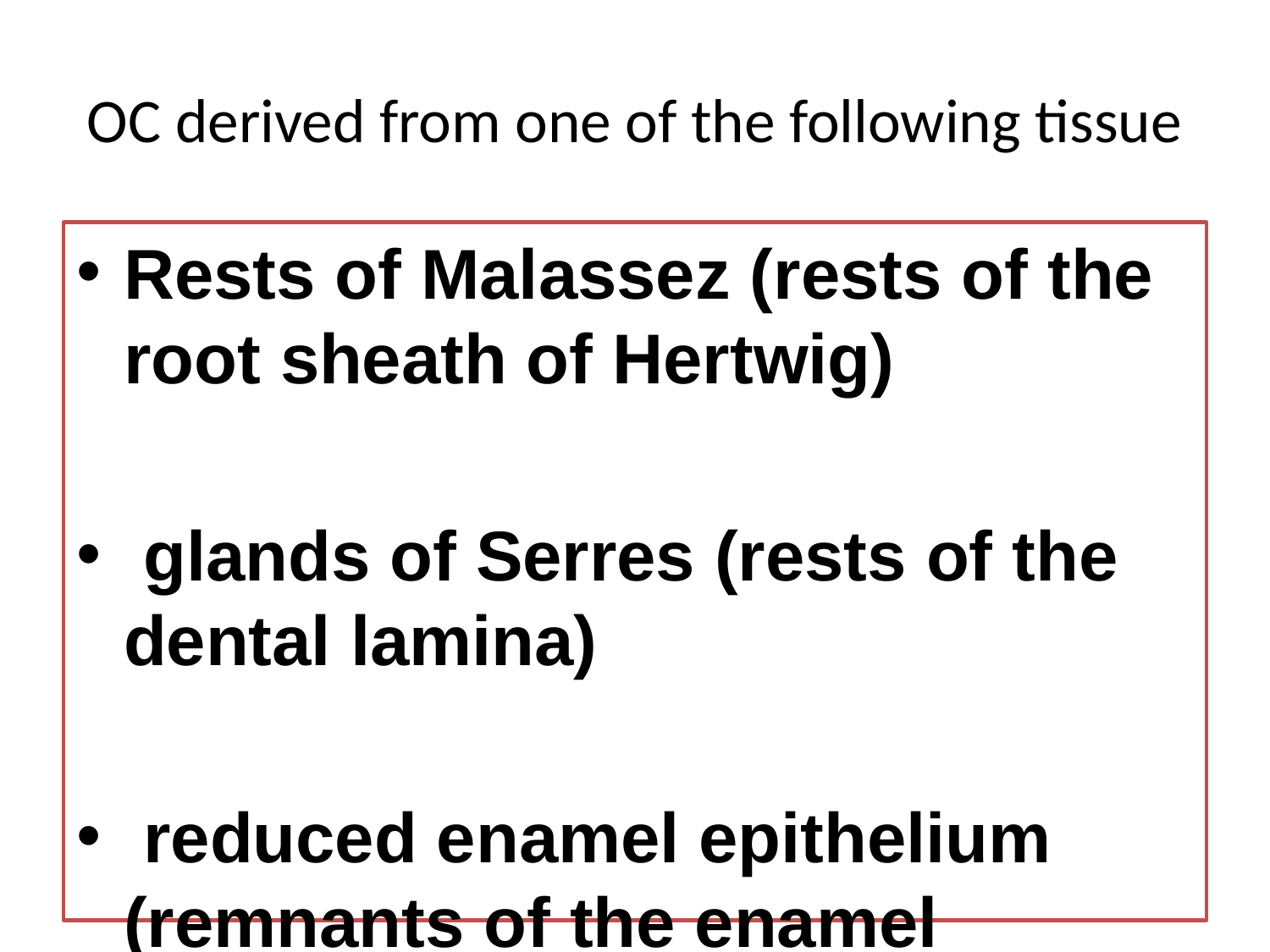

# OC derived from one of the following tissue
Rests of Malassez (rests of the root sheath of Hertwig)

 glands of Serres (rests of the dental lamina)

 reduced enamel epithelium (remnants of the enamel organ).